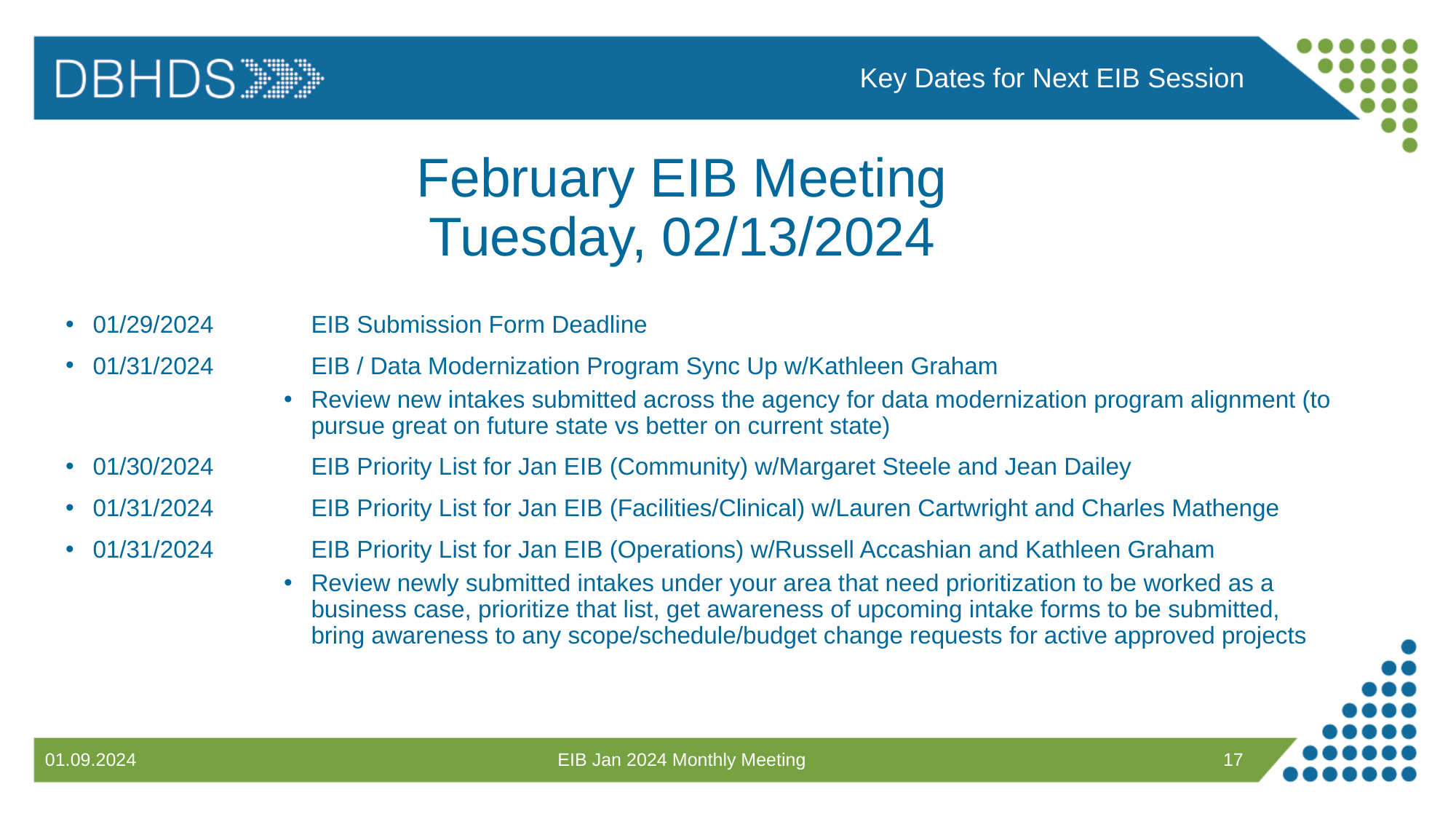

Key Dates for Next EIB Session
# February EIB Meeting Tuesday, 02/13/2024
01/29/2024	EIB Submission Form Deadline
01/31/2024	EIB / Data Modernization Program Sync Up w/Kathleen Graham
Review new intakes submitted across the agency for data modernization program alignment (to pursue great on future state vs better on current state)
01/30/2024	EIB Priority List for Jan EIB (Community) w/Margaret Steele and Jean Dailey
01/31/2024 	EIB Priority List for Jan EIB (Facilities/Clinical) w/Lauren Cartwright and Charles Mathenge
01/31/2024 	EIB Priority List for Jan EIB (Operations) w/Russell Accashian and Kathleen Graham
Review newly submitted intakes under your area that need prioritization to be worked as a business case, prioritize that list, get awareness of upcoming intake forms to be submitted, bring awareness to any scope/schedule/budget change requests for active approved projects

EIB Jan 2024 Monthly Meeting
17
01.09.2024